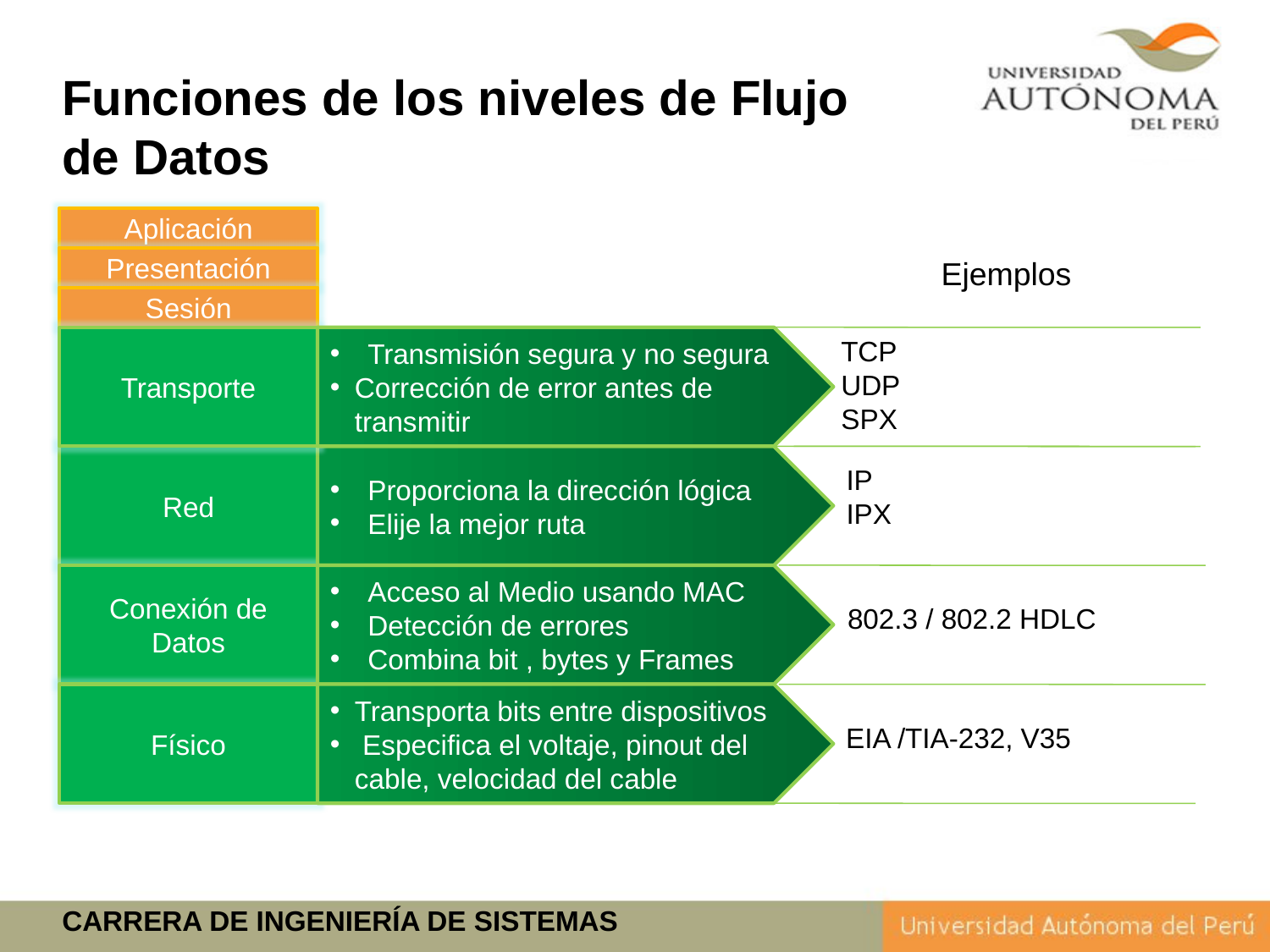

Funciones de los niveles de Flujo de Datos
Aplicación
Presentación
Ejemplos
Sesión
Transporte
 Transmisión segura y no segura
Corrección de error antes de transmitir
TCP
UDP
SPX
Red
 Proporciona la dirección lógica
 Elije la mejor ruta
IP
IPX
Conexión de Datos
 Acceso al Medio usando MAC
 Detección de errores
 Combina bit , bytes y Frames
802.3 / 802.2 HDLC
Físico
Transporta bits entre dispositivos
 Especifica el voltaje, pinout del cable, velocidad del cable
EIA /TIA-232, V35